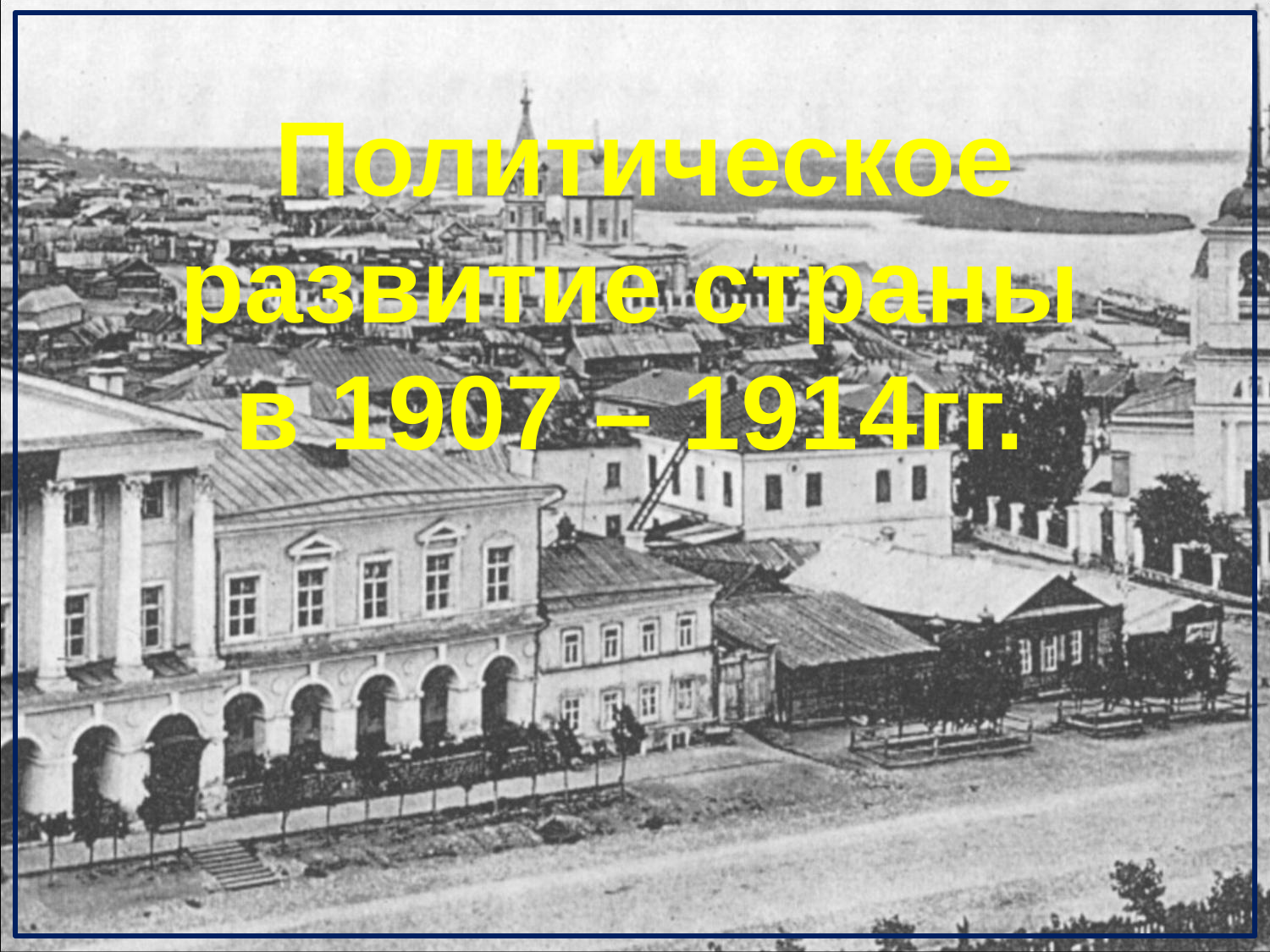

Политическое развитие страны
в 1907 – 1914гг.